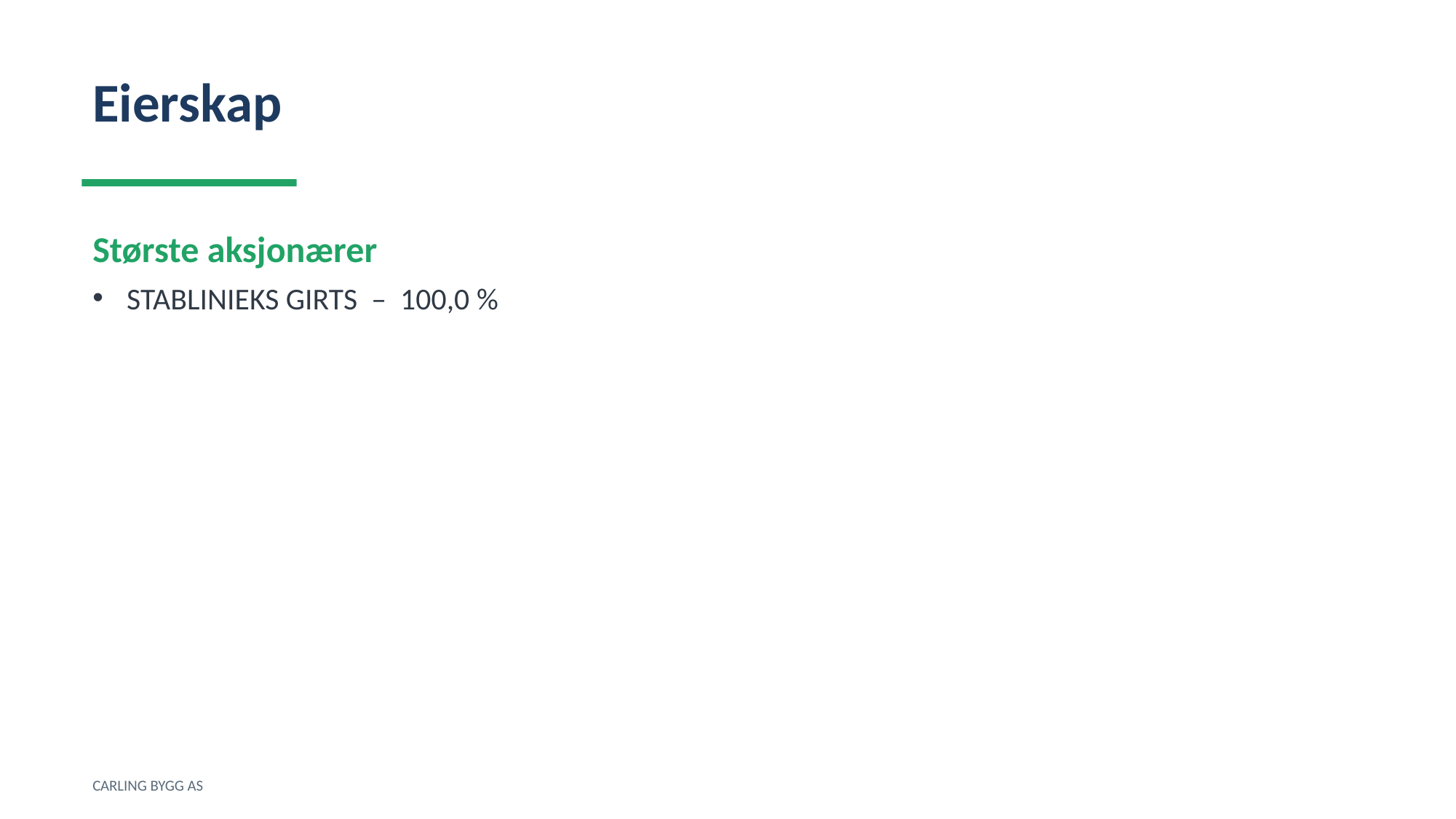

Eierskap

Største aksjonærer
STABLINIEKS GIRTS  –  100,0 %
CARLING BYGG AS